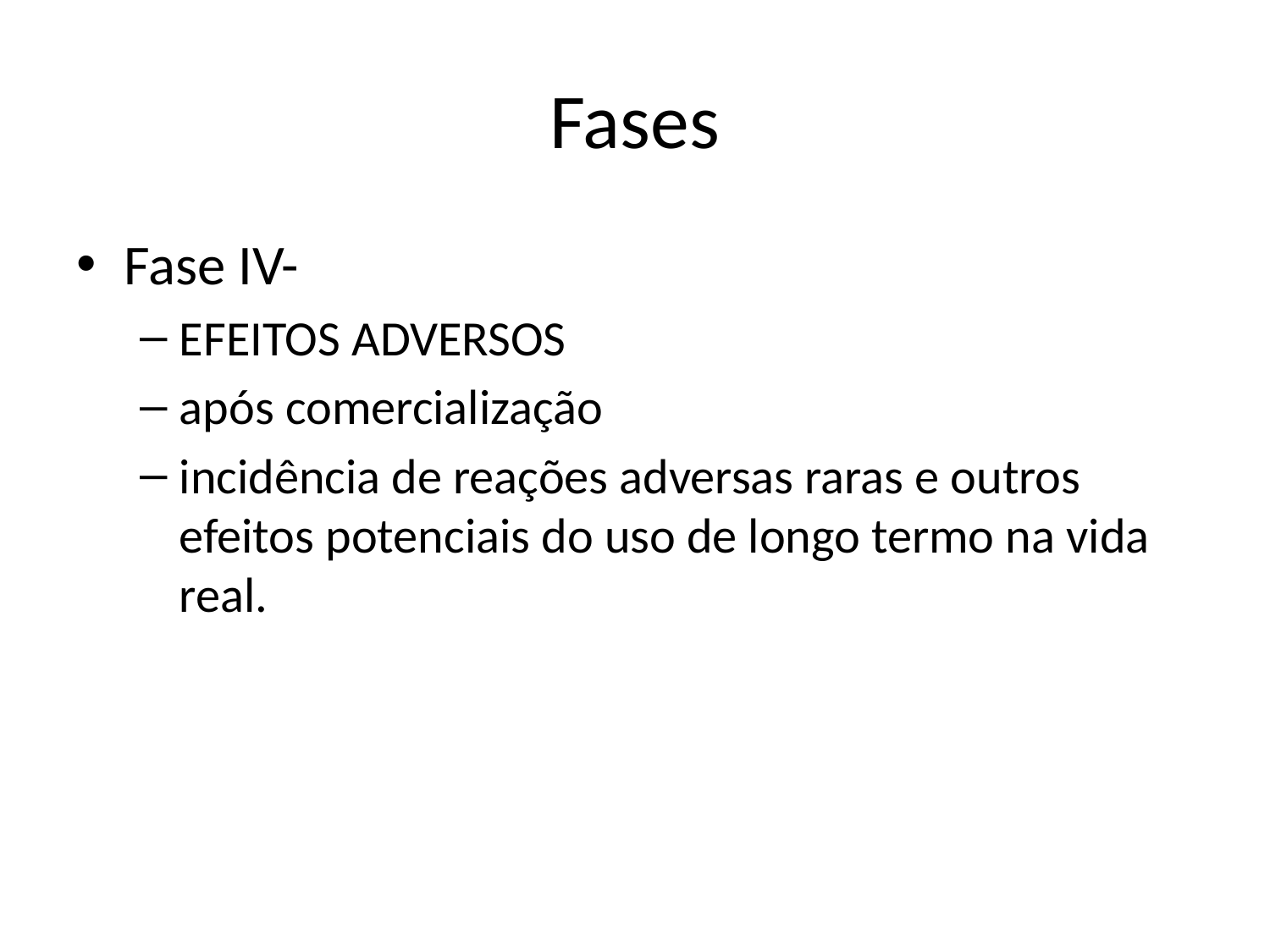

# Fases
Fase IV-
EFEITOS ADVERSOS
após comercialização
incidência de reações adversas raras e outros efeitos potenciais do uso de longo termo na vida real.